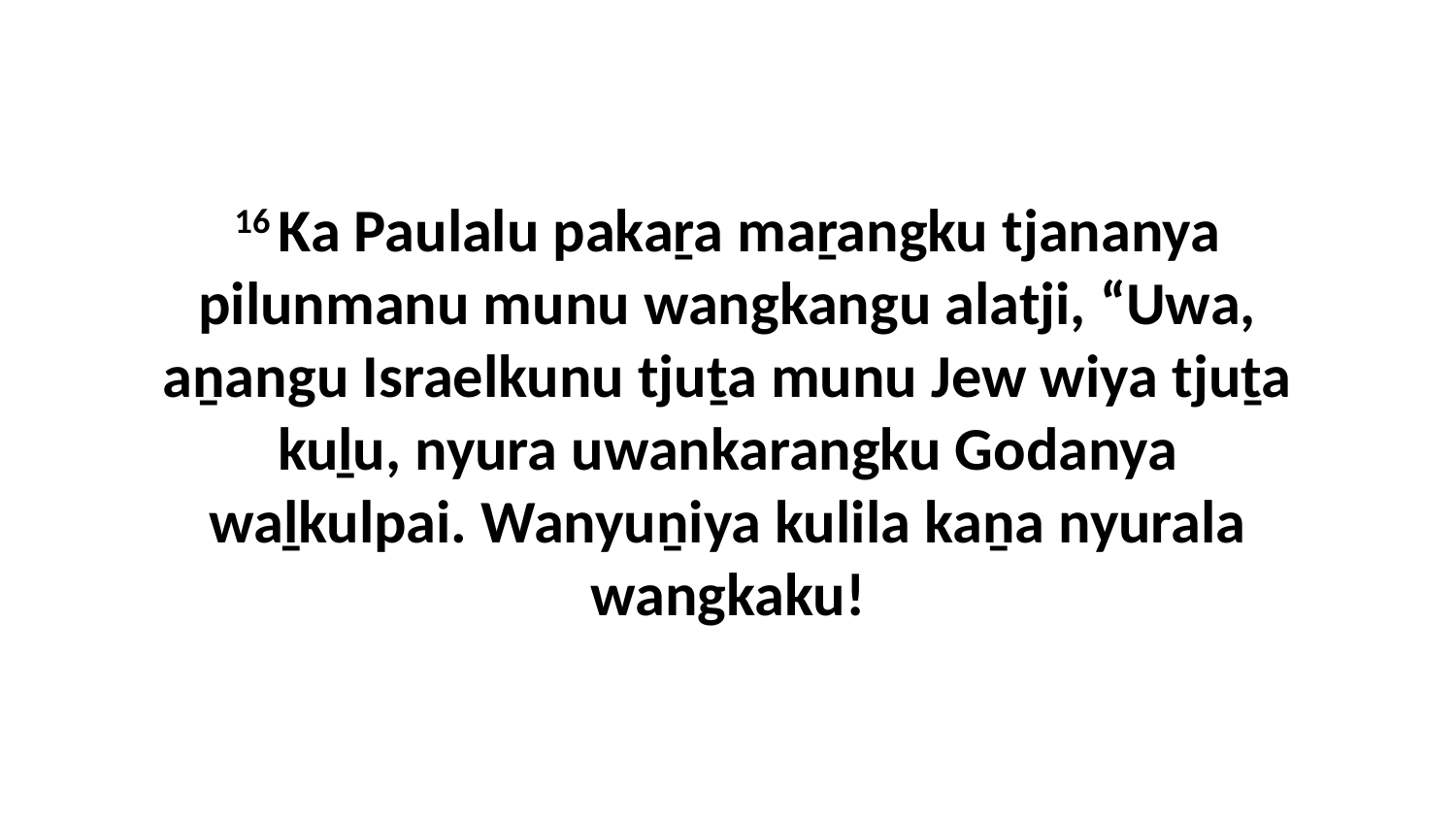

16 Ka Paulalu pakaṟa maṟangku tjananya pilunmanu munu wangkangu alatji, “Uwa, aṉangu Israelkunu tjuṯa munu Jew wiya tjuṯa kuḻu, nyura uwankarangku Godanya waḻkulpai. Wanyuṉiya kulila kaṉa nyurala wangkaku!